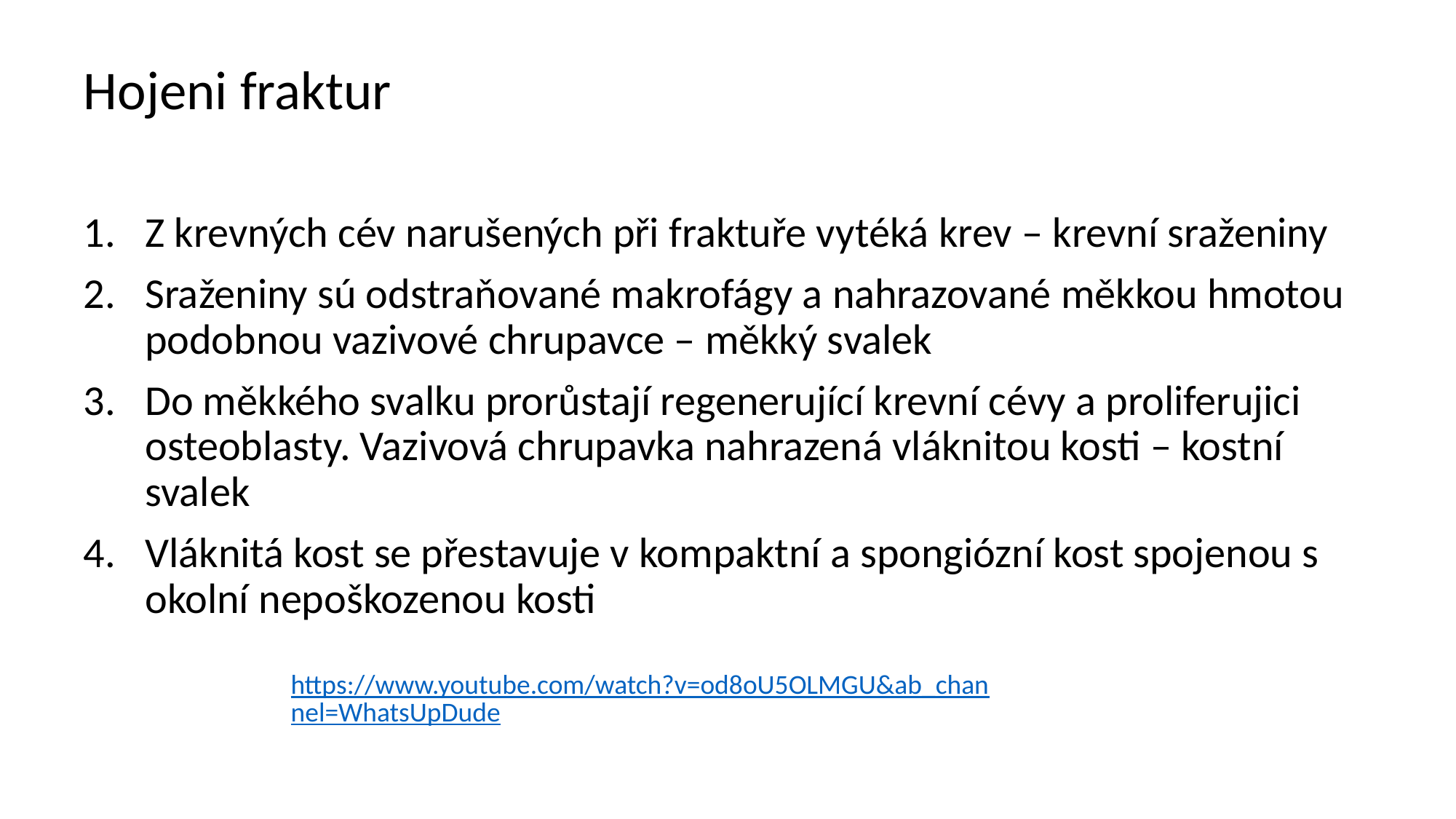

# Hojeni fraktur
Z krevných cév narušených při fraktuře vytéká krev – krevní sraženiny
Sraženiny sú odstraňované makrofágy a nahrazované měkkou hmotou podobnou vazivové chrupavce – měkký svalek
Do měkkého svalku prorůstají regenerující krevní cévy a proliferujici osteoblasty. Vazivová chrupavka nahrazená vláknitou kosti – kostní svalek
Vláknitá kost se přestavuje v kompaktní a spongiózní kost spojenou s okolní nepoškozenou kosti

https://www.youtube.com/watch?v=od8oU5OLMGU&ab_channel=WhatsUpDude